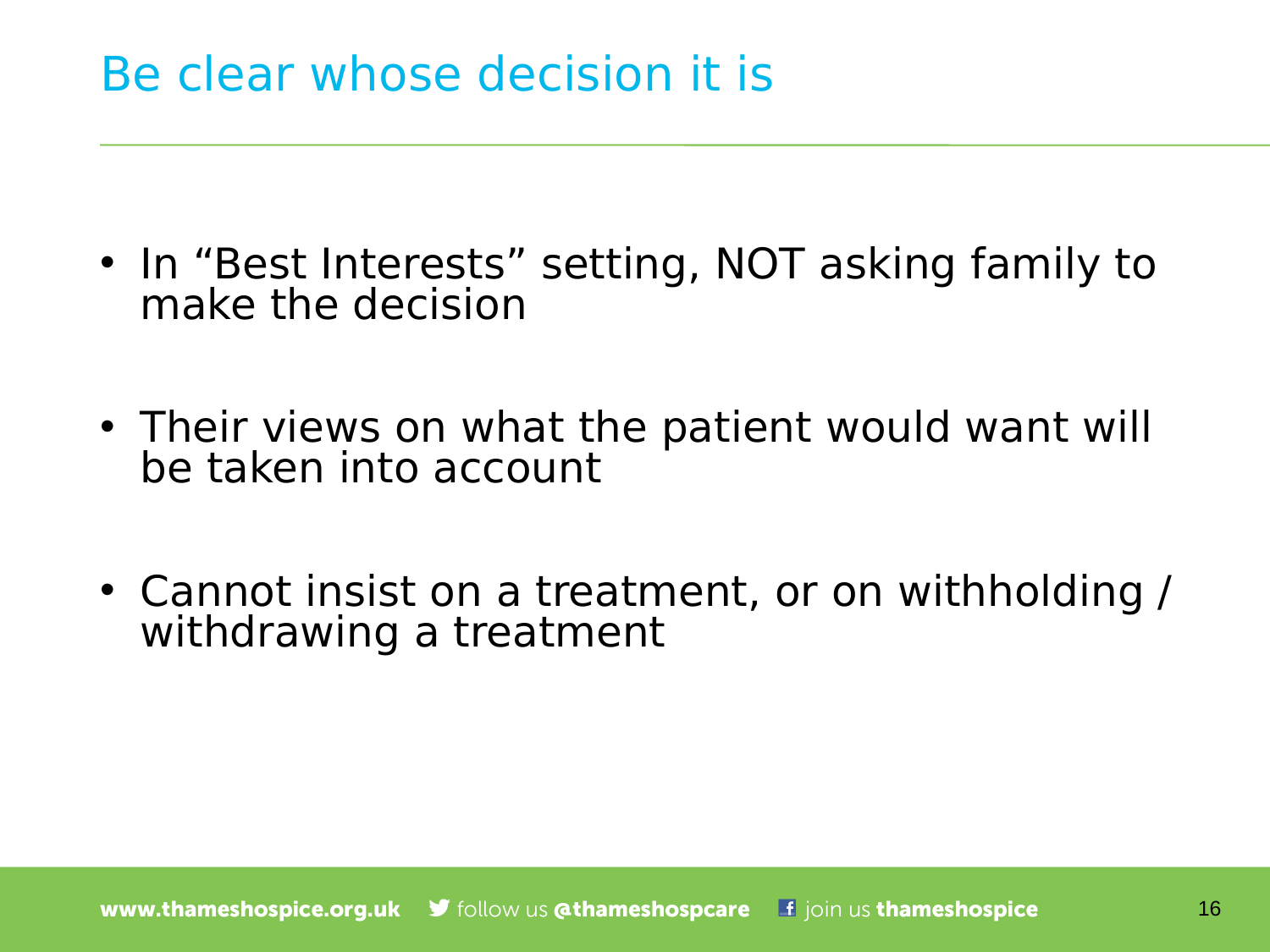

# Be clear whose decision it is

In “Best Interests” setting, NOT asking family to make the decision

Their views on what the patient would want will be taken into account

Cannot insist on a treatment, or on withholding / withdrawing a treatment

16